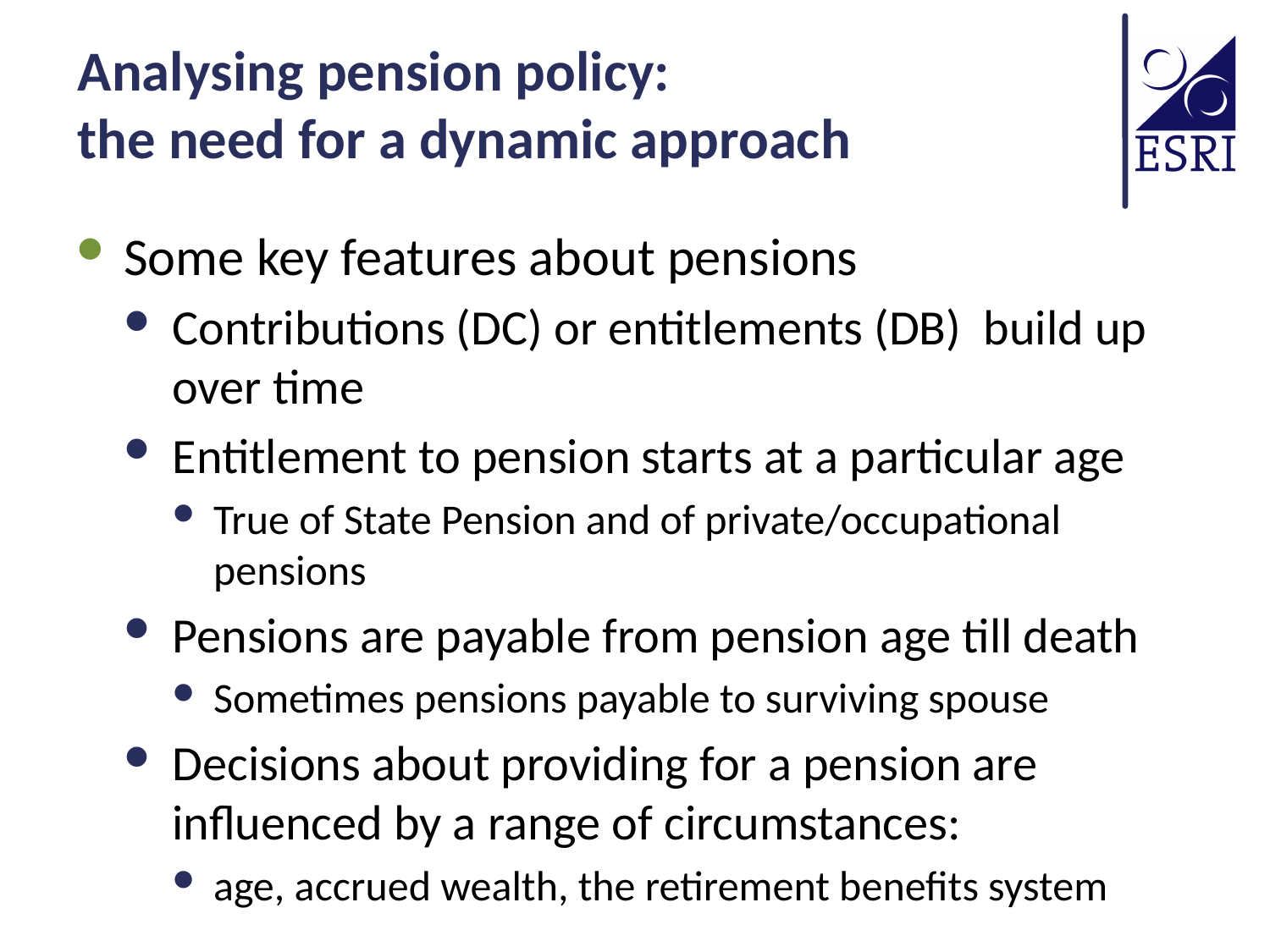

# Analysing pension policy: the need for a dynamic approach
Some key features about pensions
Contributions (DC) or entitlements (DB)  build up over time
Entitlement to pension starts at a particular age
True of State Pension and of private/occupational pensions
Pensions are payable from pension age till death
Sometimes pensions payable to surviving spouse
Decisions about providing for a pension are influenced by a range of circumstances:
age, accrued wealth, the retirement benefits system